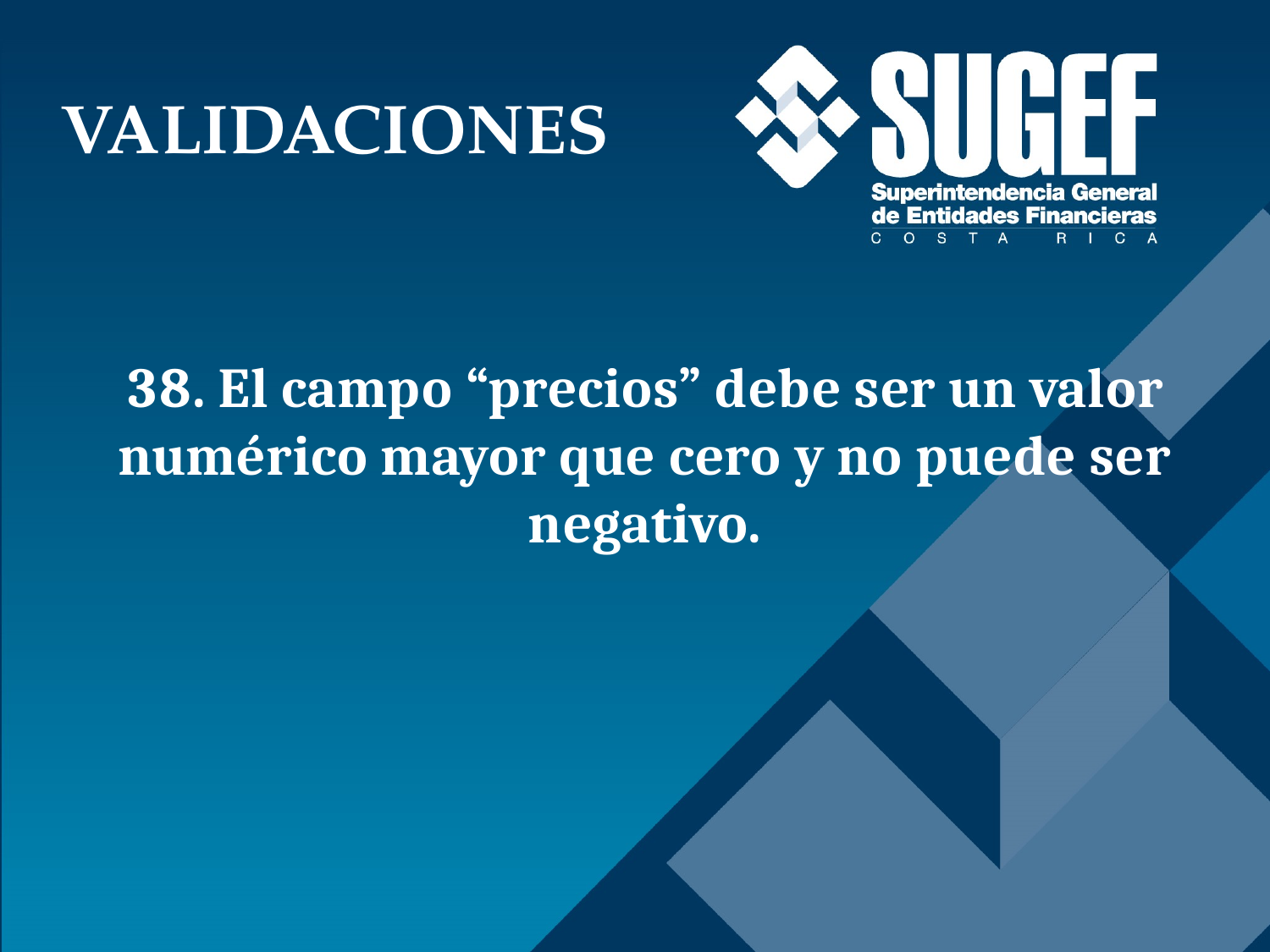

VALIDACIONES
# 38. El campo “precios” debe ser un valor numérico mayor que cero y no puede ser negativo.